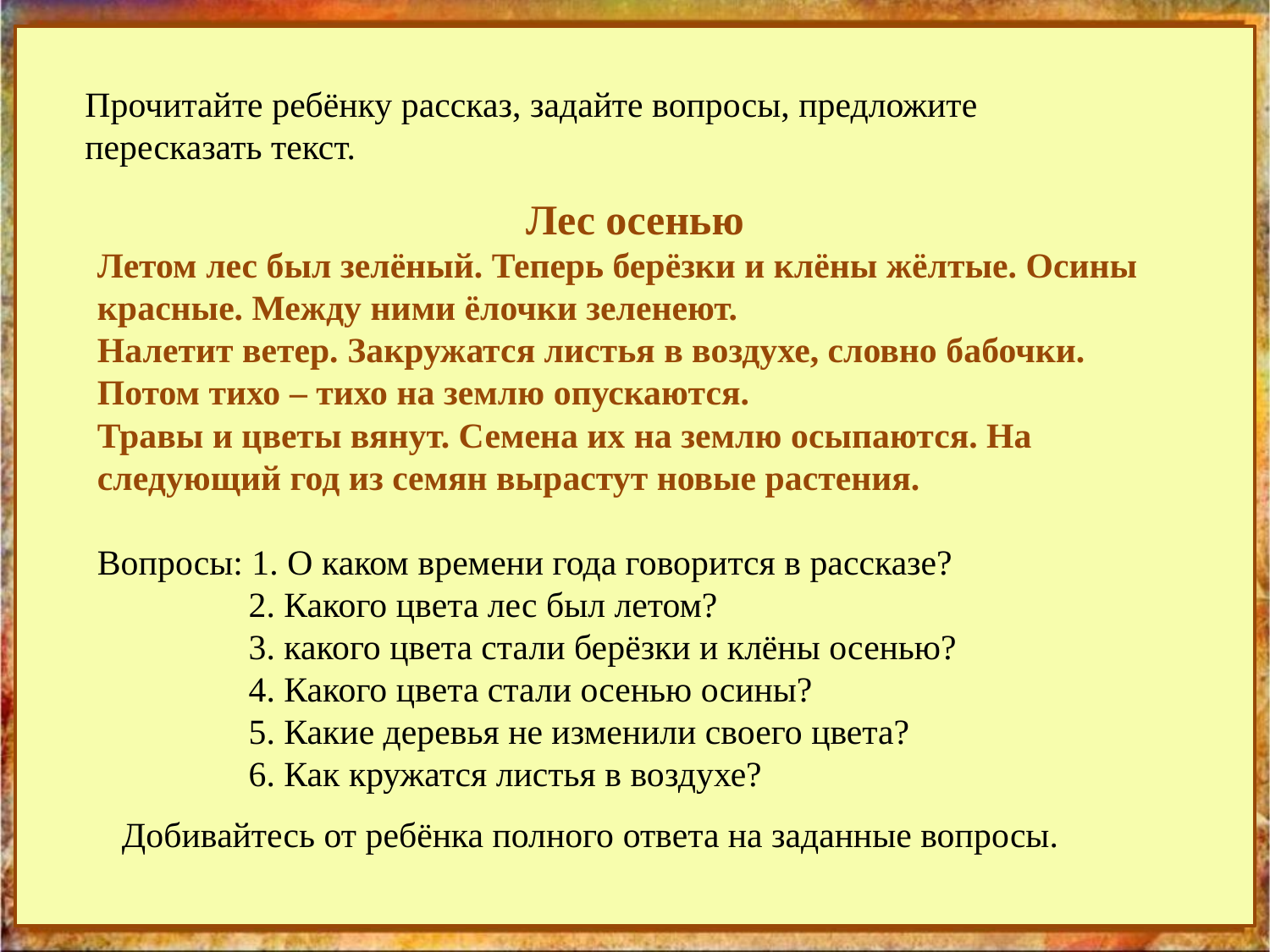

Прочитайте ребёнку рассказ, задайте вопросы, предложите
пересказать текст.
Лес осенью
Летом лес был зелёный. Теперь берёзки и клёны жёлтые. Осины красные. Между ними ёлочки зеленеют.
Налетит ветер. Закружатся листья в воздухе, словно бабочки. Потом тихо – тихо на землю опускаются.
Травы и цветы вянут. Семена их на землю осыпаются. На следующий год из семян вырастут новые растения.

Вопросы: 1. О каком времени года говорится в рассказе?
                 2. Какого цвета лес был летом?
                 3. какого цвета стали берёзки и клёны осенью?
                 4. Какого цвета стали осенью осины?
                 5. Какие деревья не изменили своего цвета?
                 6. Как кружатся листья в воздухе?
Добивайтесь от ребёнка полного ответа на заданные вопросы.
25.09.2013
http://aida.ucoz.ru
16